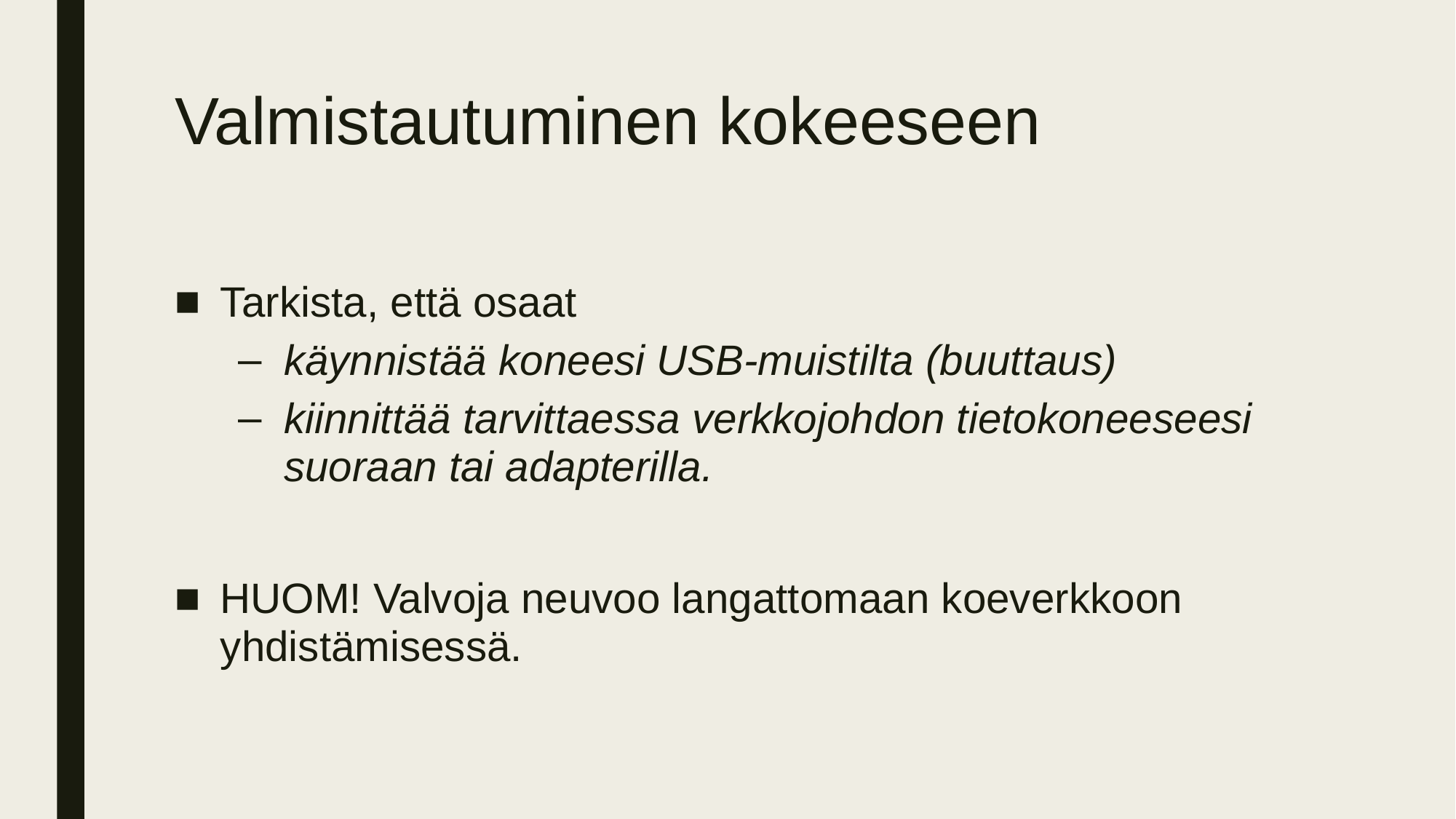

# Valmistautuminen kokeeseen
Tarkista, että osaat
käynnistää koneesi USB-muistilta (buuttaus)
kiinnittää tarvittaessa verkkojohdon tietokoneeseesi suoraan tai adapterilla.

HUOM! Valvoja neuvoo langattomaan koeverkkoon yhdistämisessä.